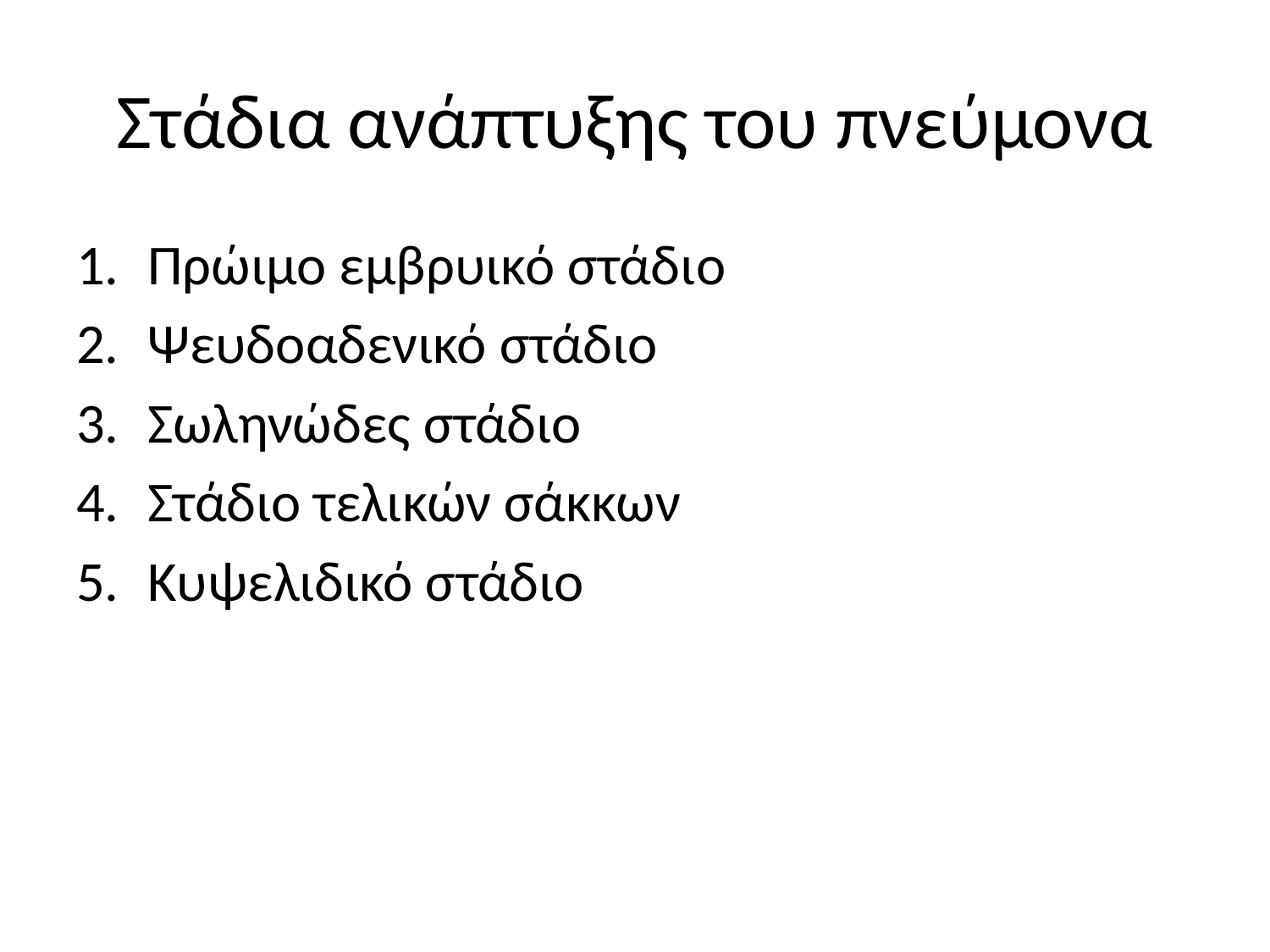

# Στάδια ανάπτυξης του πνεύμονα
Πρώιμο εμβρυικό στάδιο
Ψευδοαδενικό στάδιο
Σωληνώδες στάδιο
Στάδιο τελικών σάκκων
Κυψελιδικό στάδιο